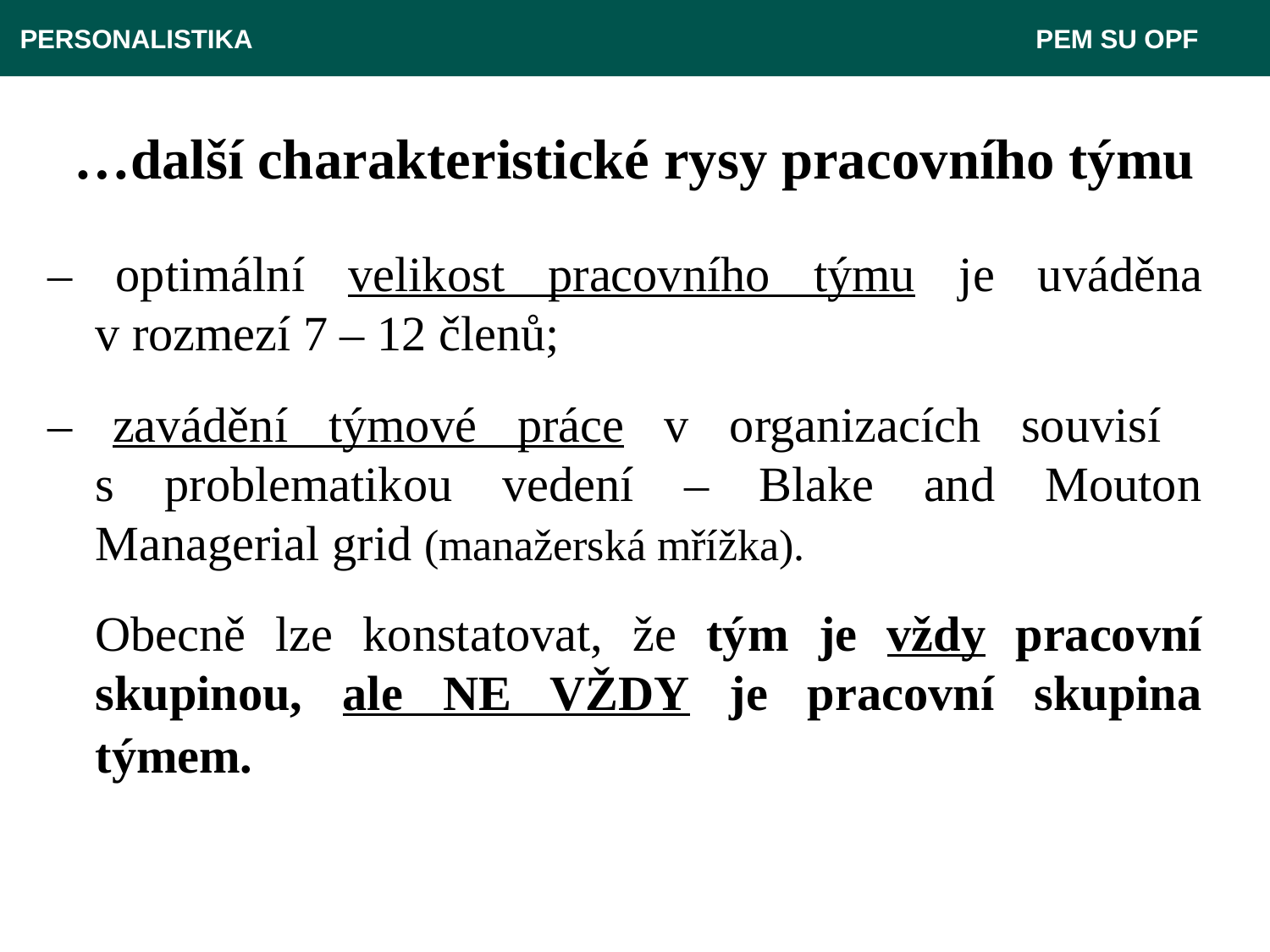

PERSONALISTIKA 							 PEM SU OPF
# …další charakteristické rysy pracovního týmu
– optimální velikost pracovního týmu je uváděna
v rozmezí 7 – 12 členů;
– zavádění týmové práce v organizacích souvisí
s problematikou vedení – Blake and Mouton Managerial grid (manažerská mřížka).
	Obecně lze konstatovat, že tým je vždy pracovní skupinou, ale NE VŽDY je pracovní skupina týmem.